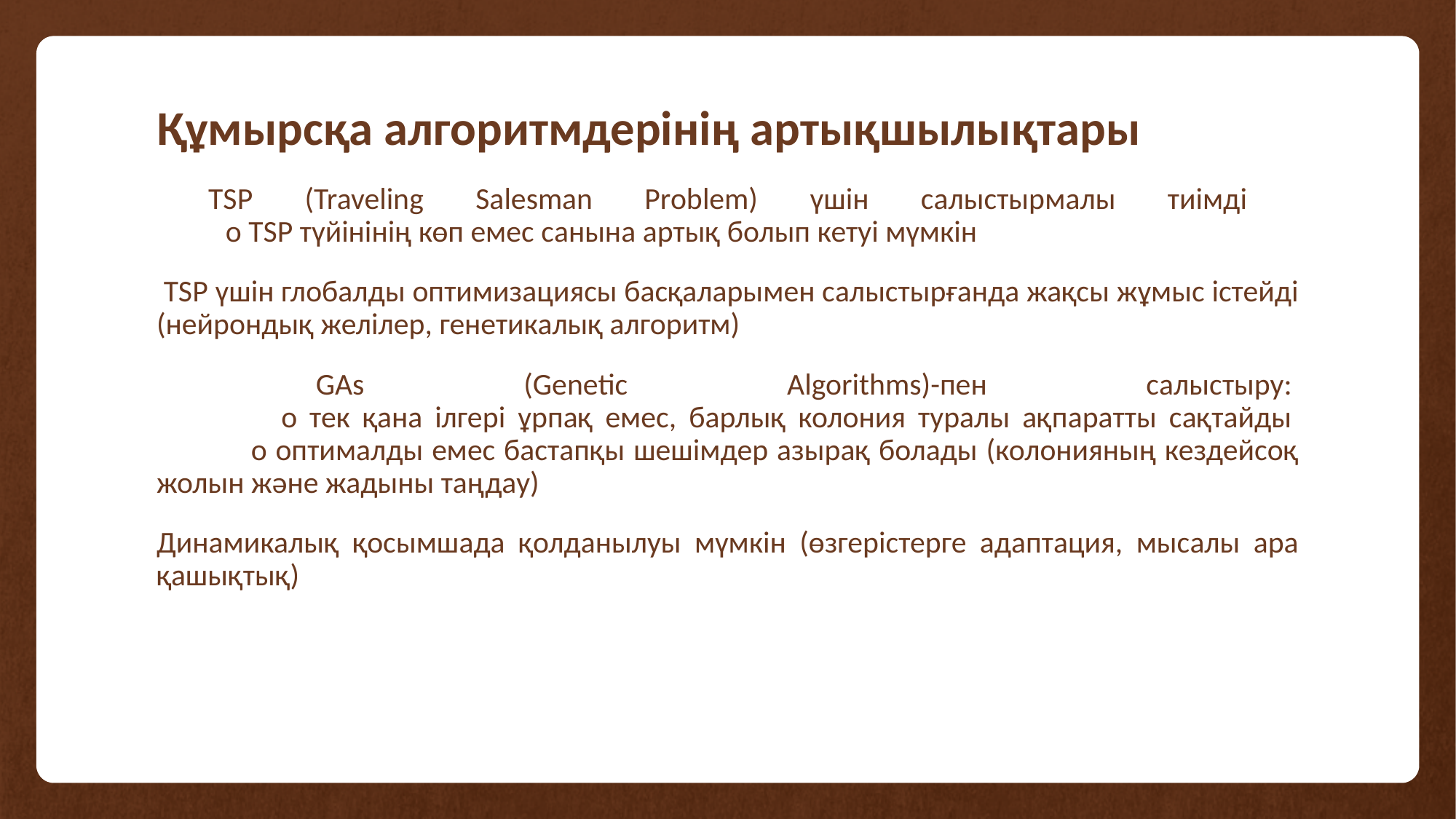

# Құмырсқа алгоритмдерінің артықшылықтары
 TSP (Traveling Salesman Problem) үшін салыстырмалы тиімді
          o TSP түйінінің көп емес санына артық болып кетуі мүмкін
 TSP үшін глобалды оптимизациясы басқаларымен салыстырғанда жақсы жұмыс істейді (нейрондық желілер, генетикалық алгоритм)
 GAs (Genetic Algorithms)-пен салыстыру: 
          o тек қана ілгері ұрпақ емес, барлық колония туралы ақпаратты сақтайды 
           o оптималды емес бастапқы шешімдер азырақ болады (колонияның кездейсоқ жолын және жадыны таңдау)
Динамикалық қосымшада қолданылуы мүмкін (өзгерістерге адаптация, мысалы ара қашықтық)